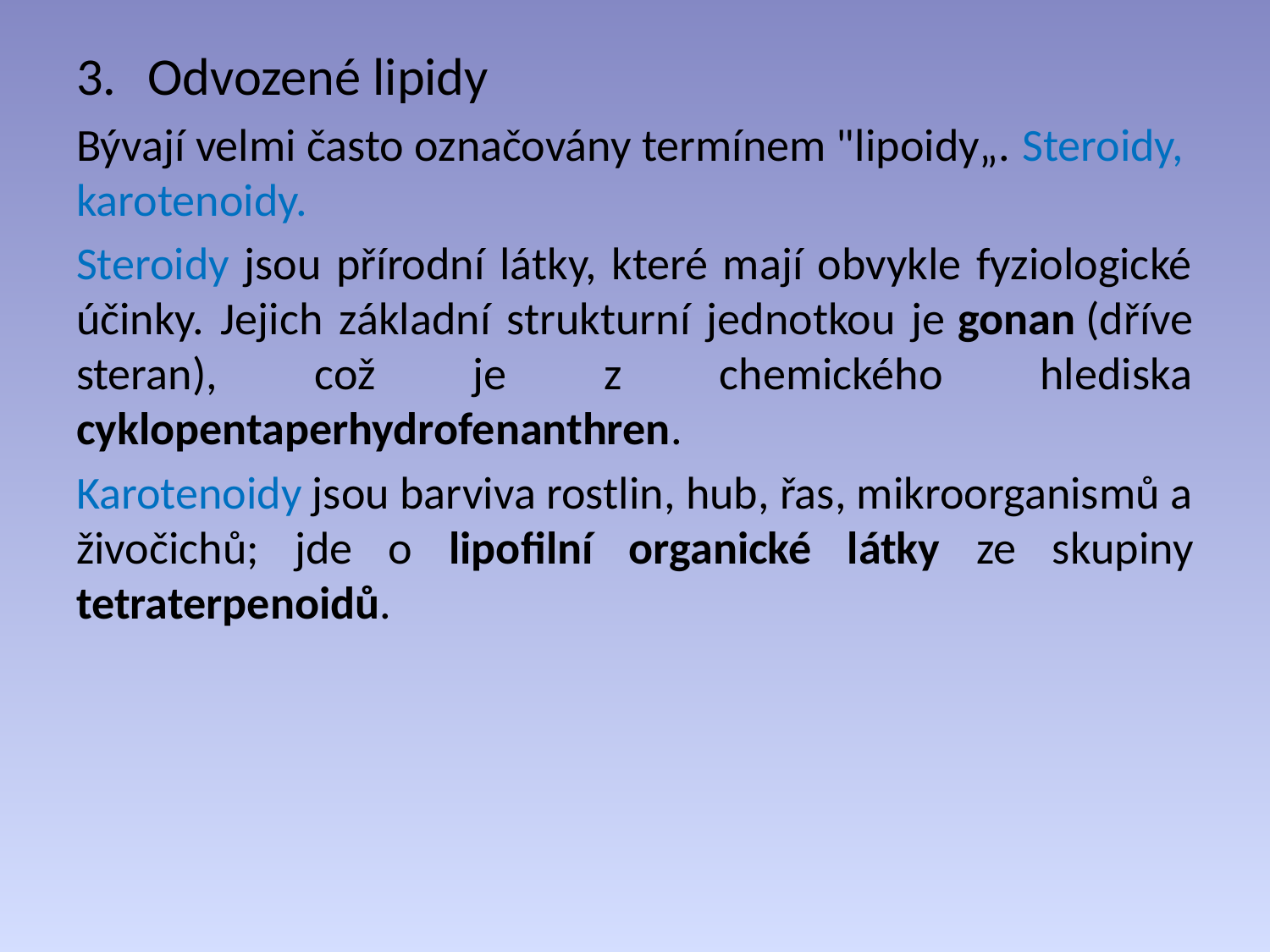

Odvozené lipidy
Bývají velmi často označovány termínem "lipoidy„. Steroidy, karotenoidy.
Steroidy jsou přírodní látky, které mají obvykle fyziologické účinky. Jejich základní strukturní jednotkou je gonan (dříve steran), což je z chemického hlediska cyklopentaperhydrofenanthren.
Karotenoidy jsou barviva rostlin, hub, řas, mikroorganismů a živočichů; jde o lipofilní organické látky ze skupiny tetraterpenoidů.